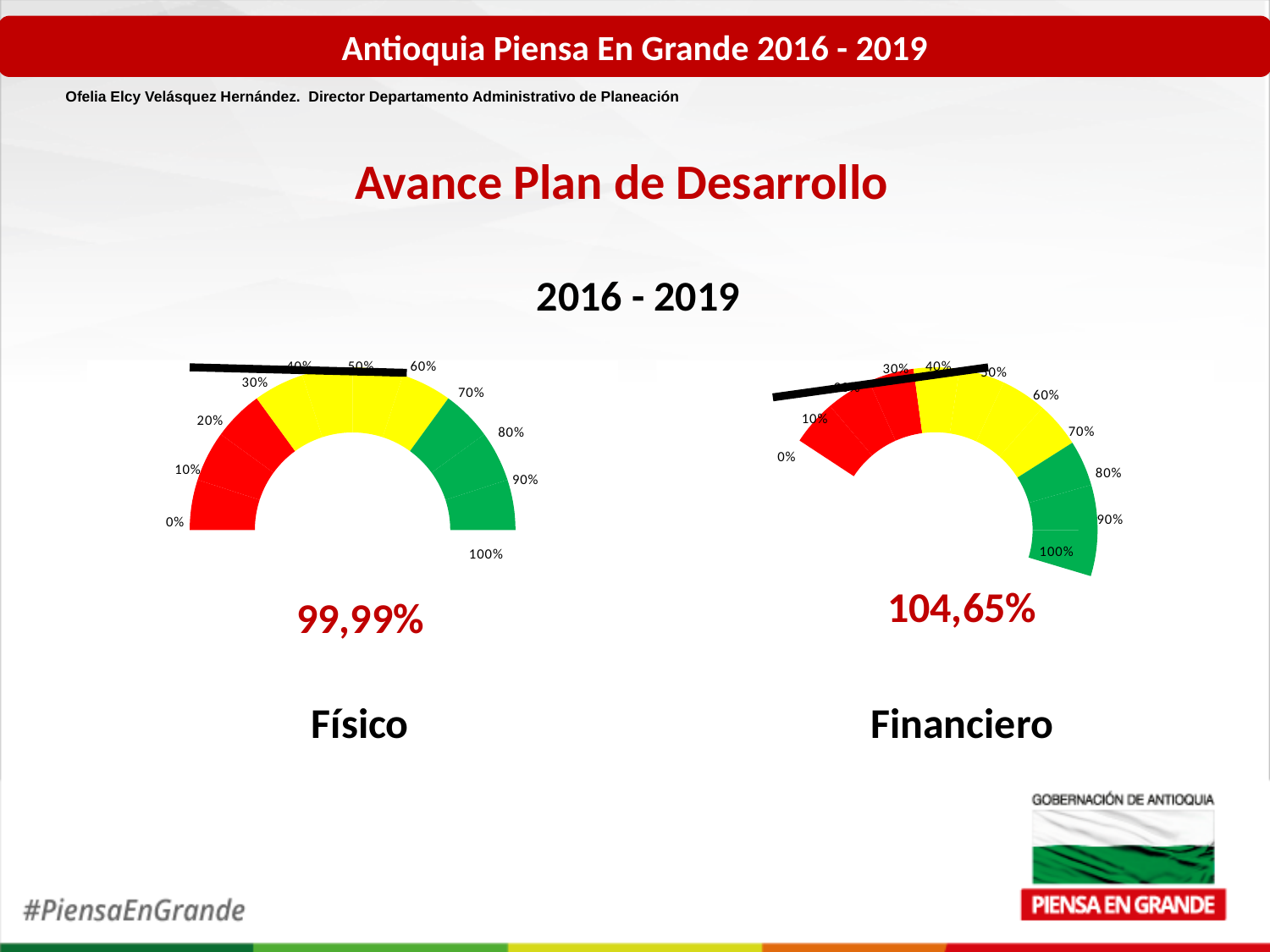

Antioquia Piensa En Grande 2016 - 2019
Ofelia Elcy Velásquez Hernández.  Director Departamento Administrativo de Planeación
Avance Plan de Desarrollo
2016 - 2019

[unsupported chart]

[unsupported chart]

104,65%
99,99%
Físico
Financiero